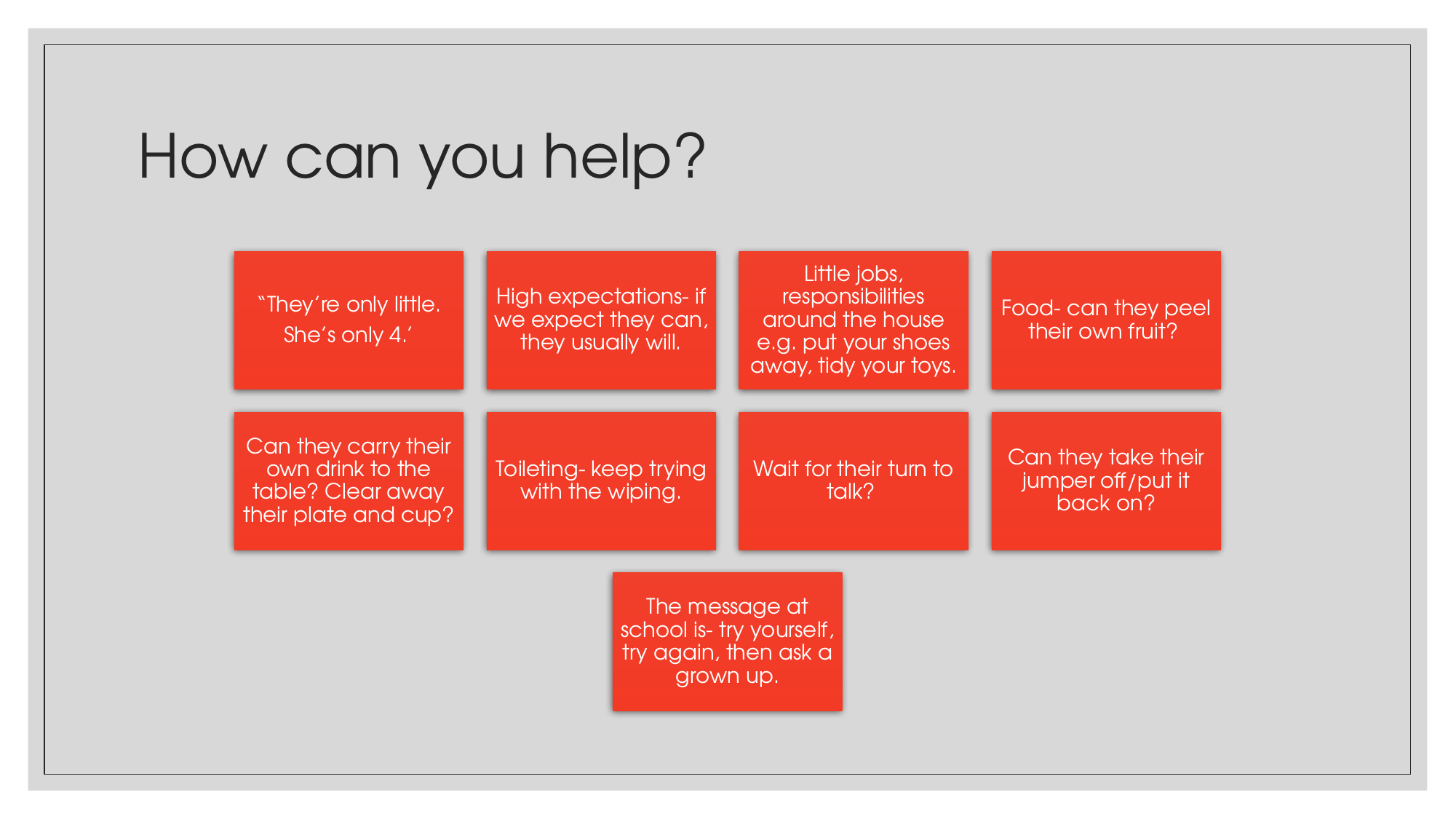

# How can you help?
“They’re only little.
She’s only 4.’
High expectations- if we expect they can, they usually will.
Little jobs, responsibilities around the house e.g. put your shoes away, tidy your toys.
Food- can they peel their own fruit?
Can they carry their own drink to the table? Clear away their plate and cup?
Toileting- keep trying with the wiping.
Wait for their turn to talk?
Can they take their jumper off/put it back on?
The message at school is- try yourself, try again, then ask a grown up.